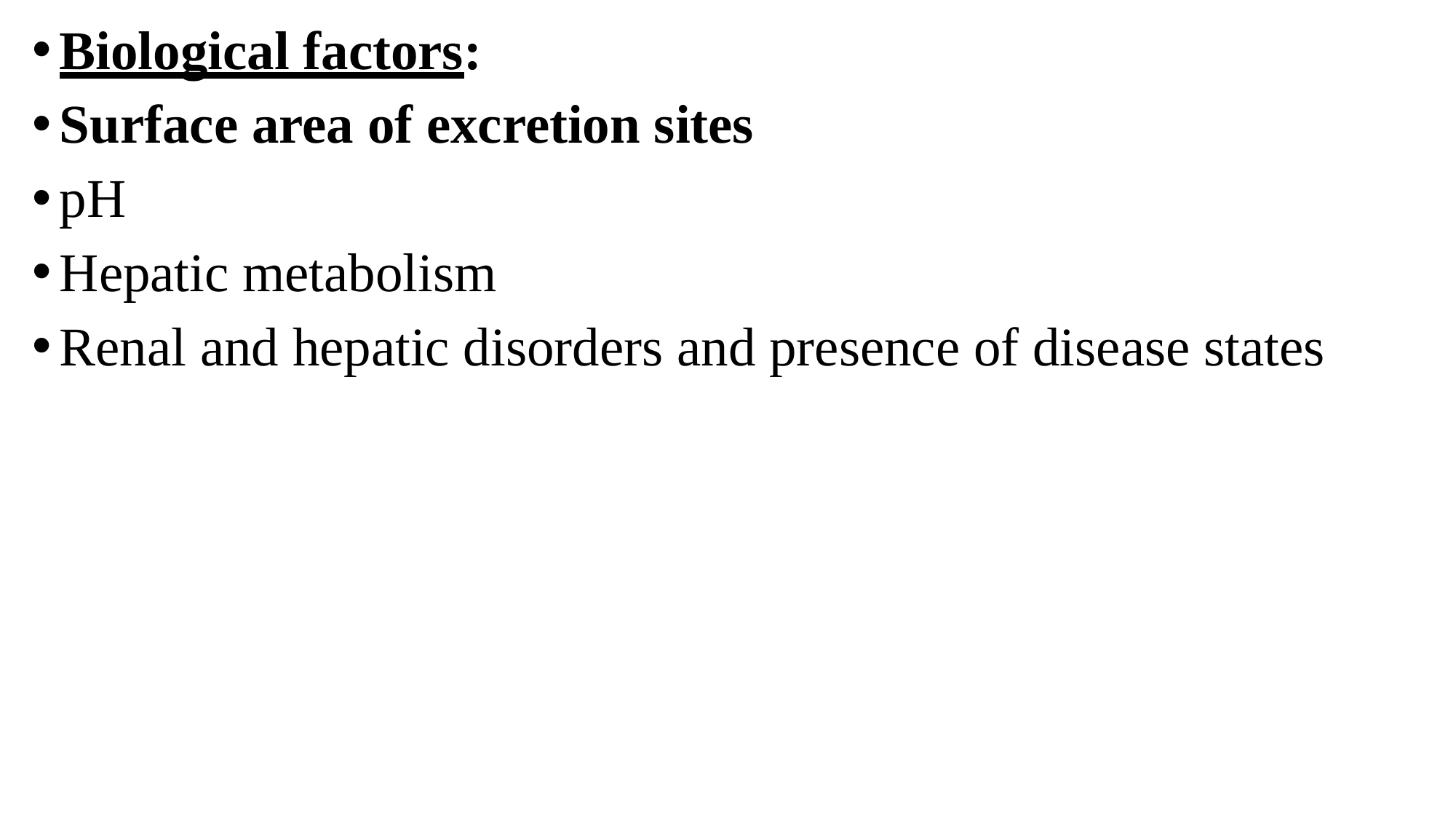

Biological factors:
Surface area of excretion sites
pH
Hepatic metabolism
Renal and hepatic disorders and presence of disease states